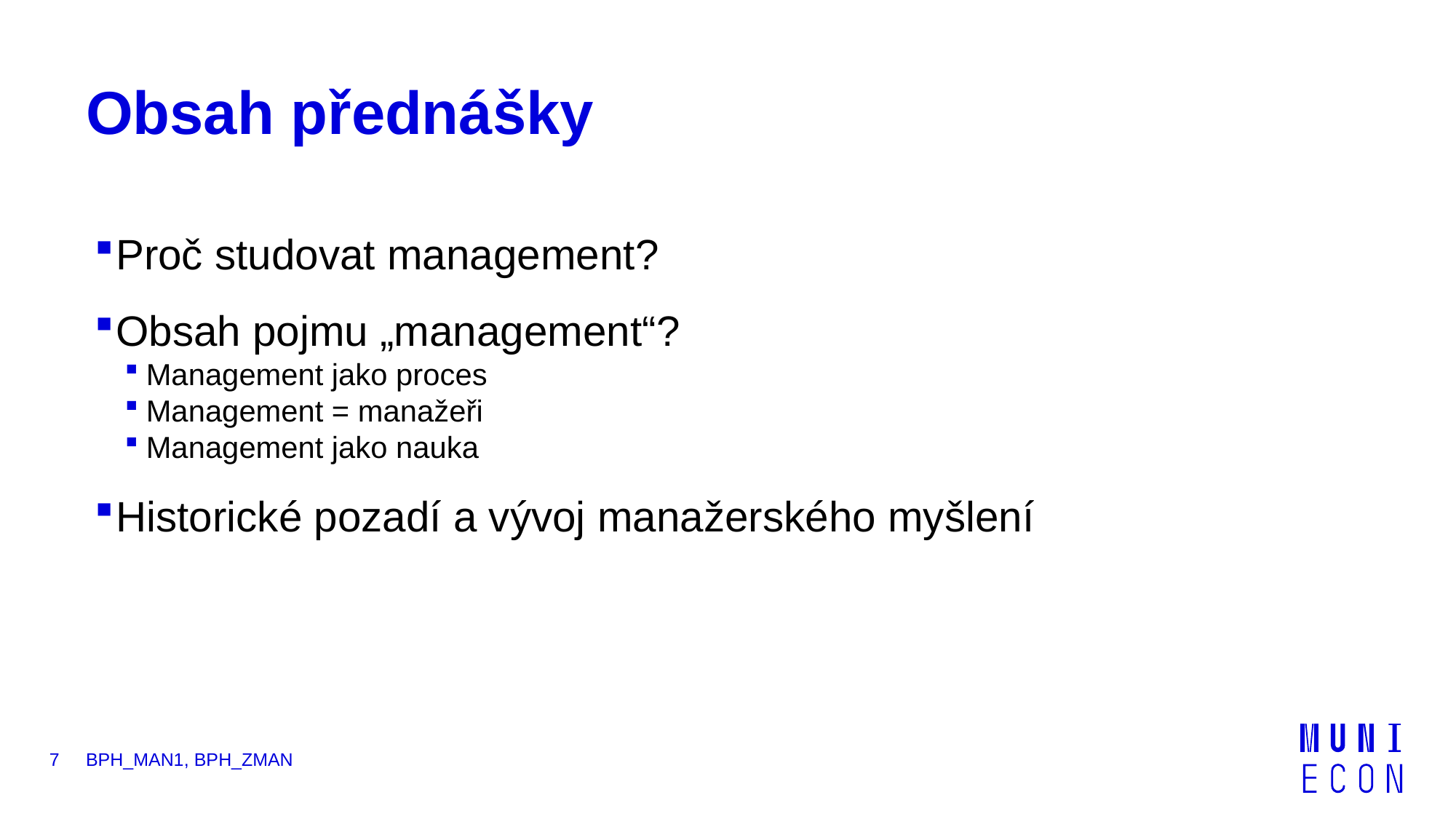

# Obsah přednášky
Proč studovat management?
Obsah pojmu „management“?
Management jako proces
Management = manažeři
Management jako nauka
Historické pozadí a vývoj manažerského myšlení
7
BPH_MAN1, BPH_ZMAN